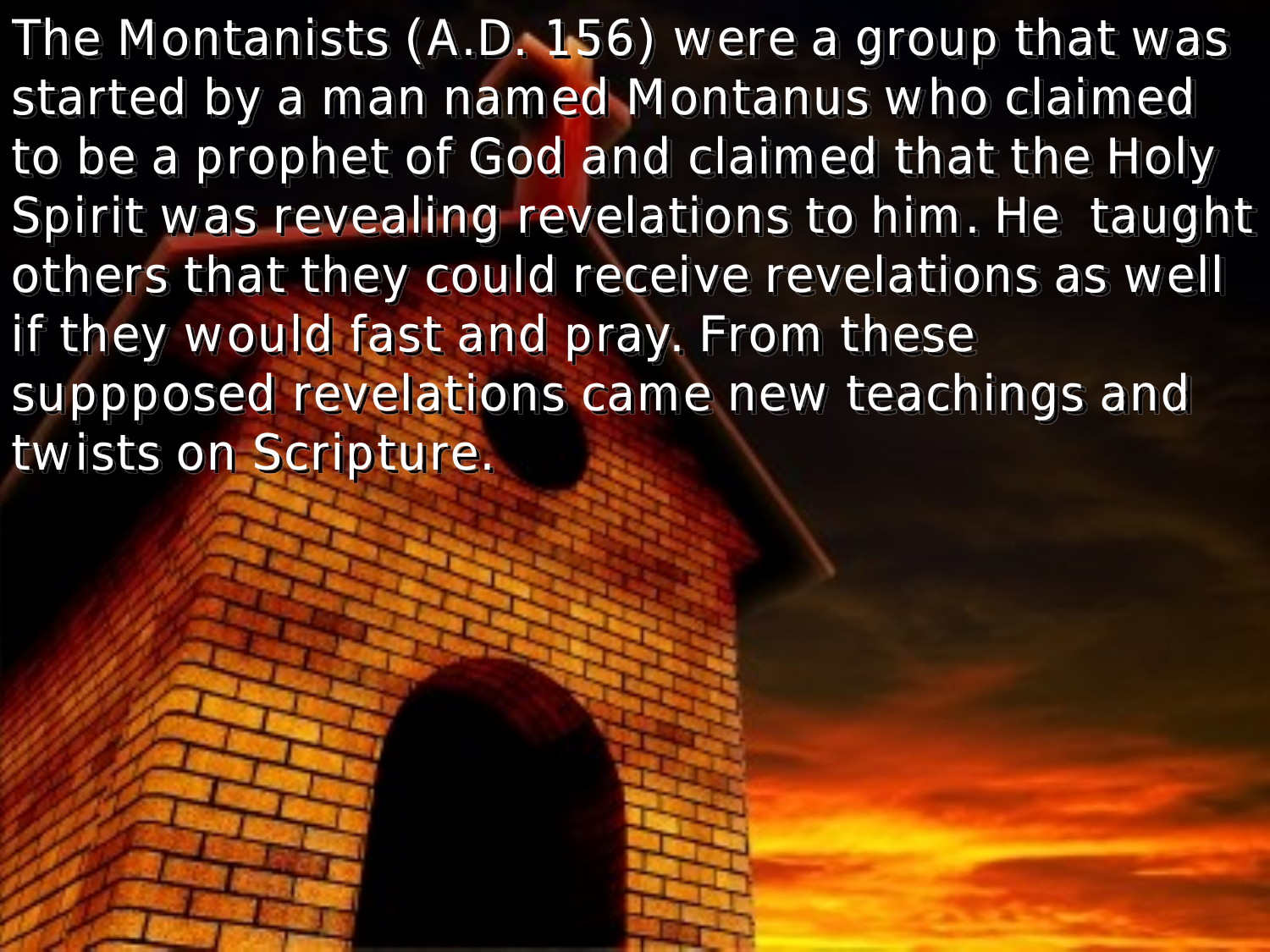

The Montanists (A.D. 156) were a group that was started by a man named Montanus who claimed to be a prophet of God and claimed that the Holy Spirit was revealing revelations to him. He  taught others that they could receive revelations as well if they would fast and pray. From these suppposed revelations came new teachings and twists on Scripture.